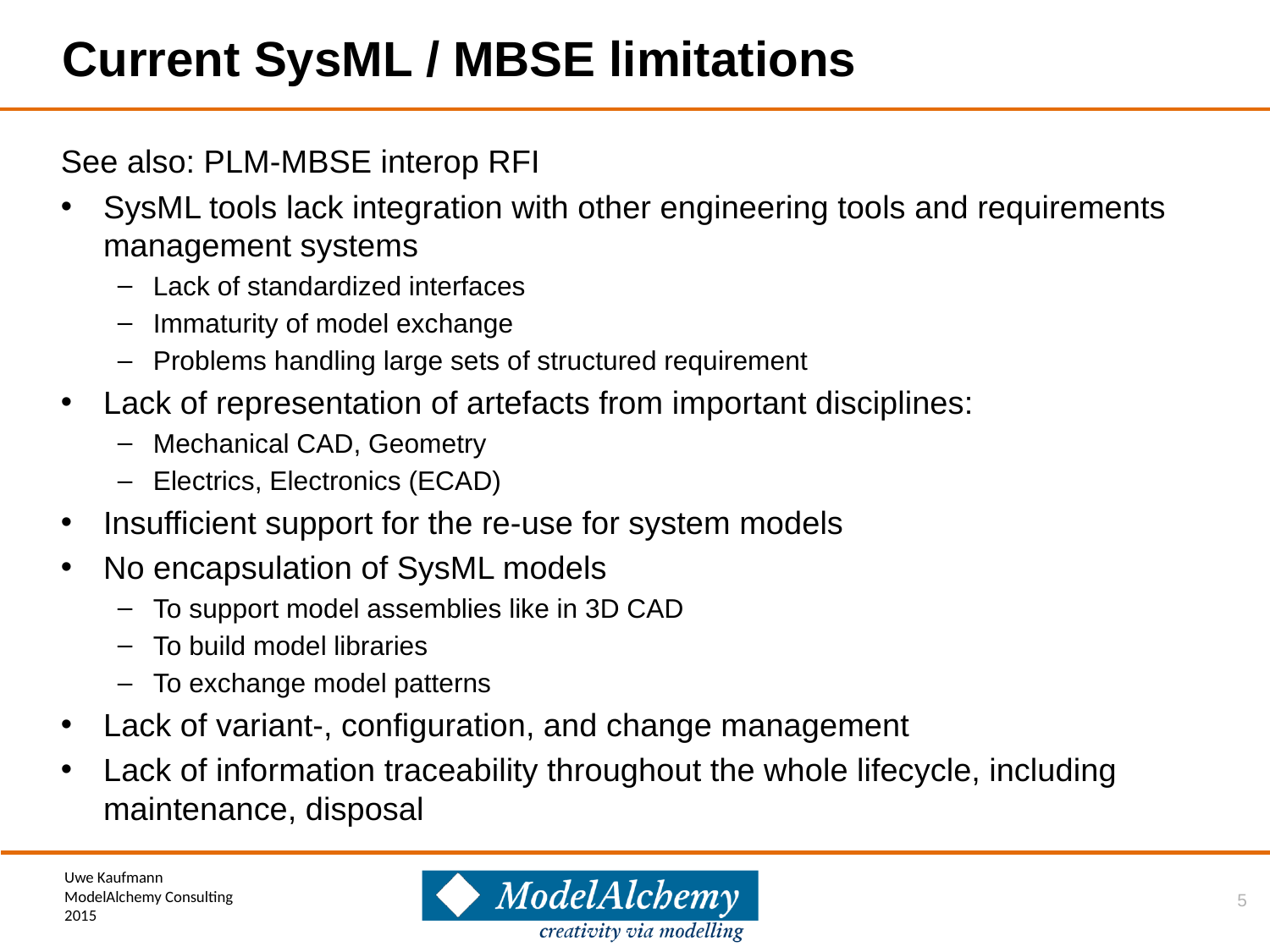

# Current SysML / MBSE limitations
See also: PLM-MBSE interop RFI
SysML tools lack integration with other engineering tools and requirements management systems
Lack of standardized interfaces
Immaturity of model exchange
Problems handling large sets of structured requirement
Lack of representation of artefacts from important disciplines:
Mechanical CAD, Geometry
Electrics, Electronics (ECAD)
Insufficient support for the re-use for system models
No encapsulation of SysML models
To support model assemblies like in 3D CAD
To build model libraries
To exchange model patterns
Lack of variant-, configuration, and change management
Lack of information traceability throughout the whole lifecycle, including maintenance, disposal
5